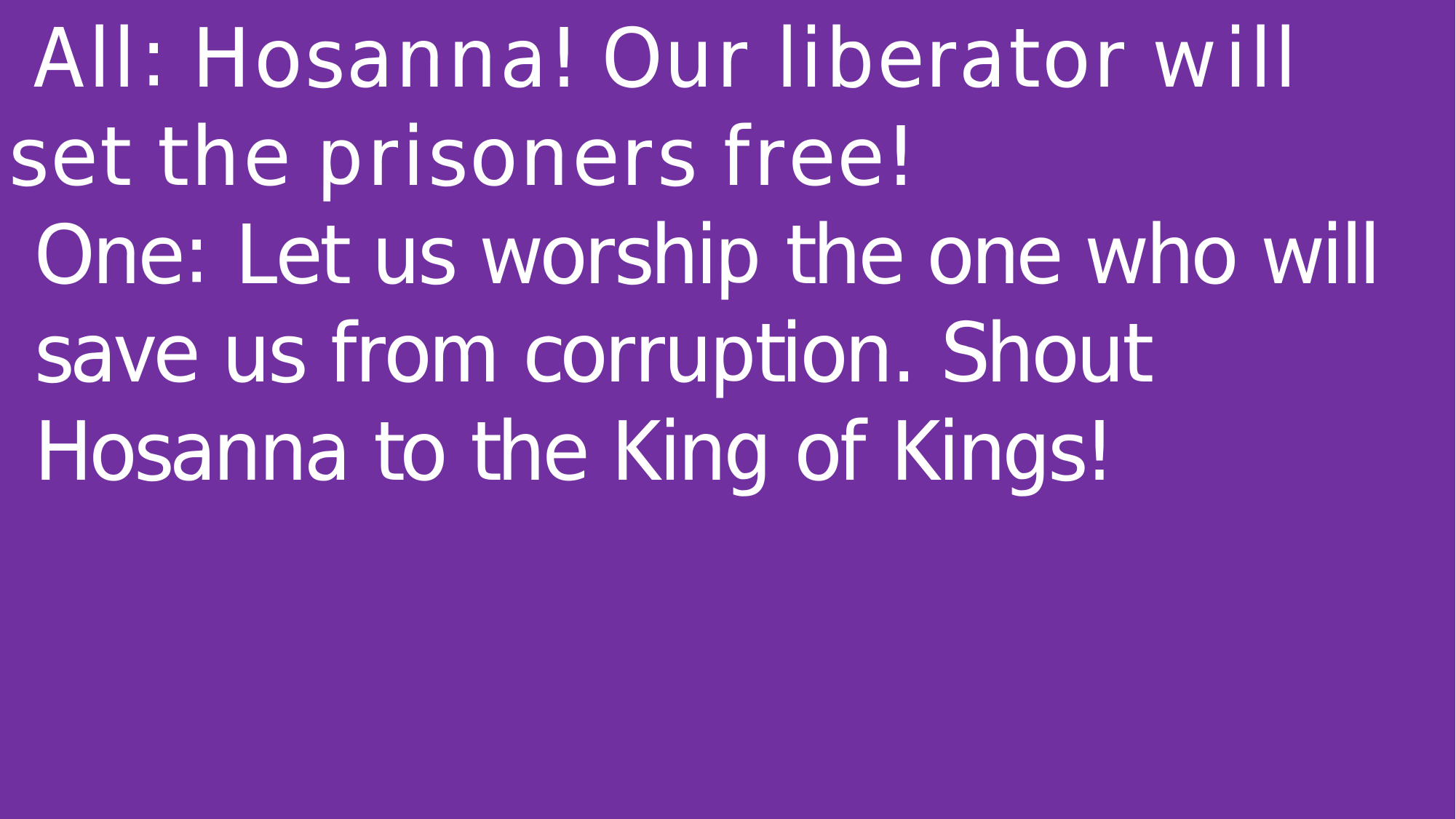

All: Hosanna! Our liberator will set the prisoners free!
 One: Let us worship the one who will
 save us from corruption. Shout
 Hosanna to the King of Kings!